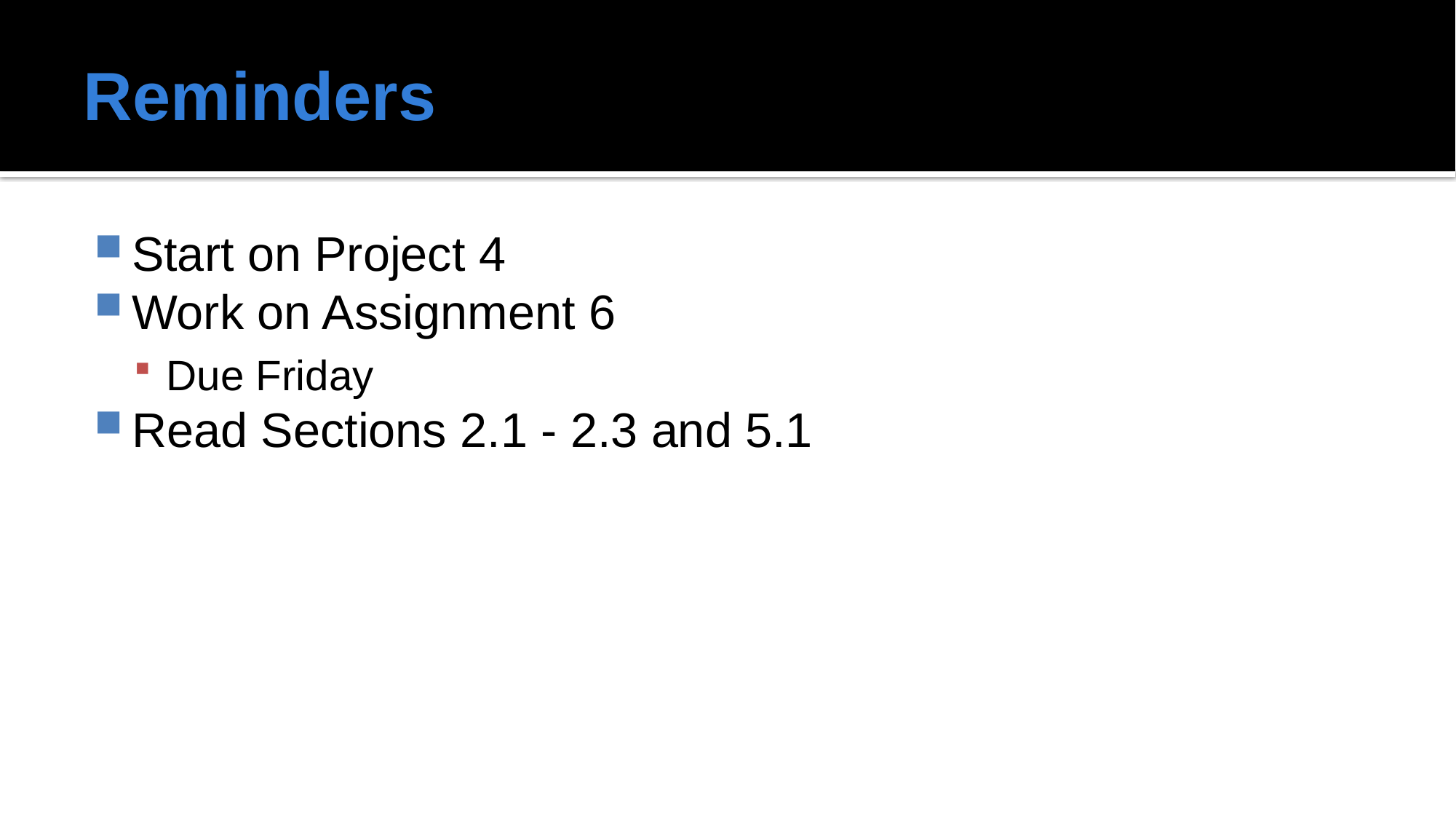

# Reminders
Start on Project 4
Work on Assignment 6
Due Friday
Read Sections 2.1 - 2.3 and 5.1